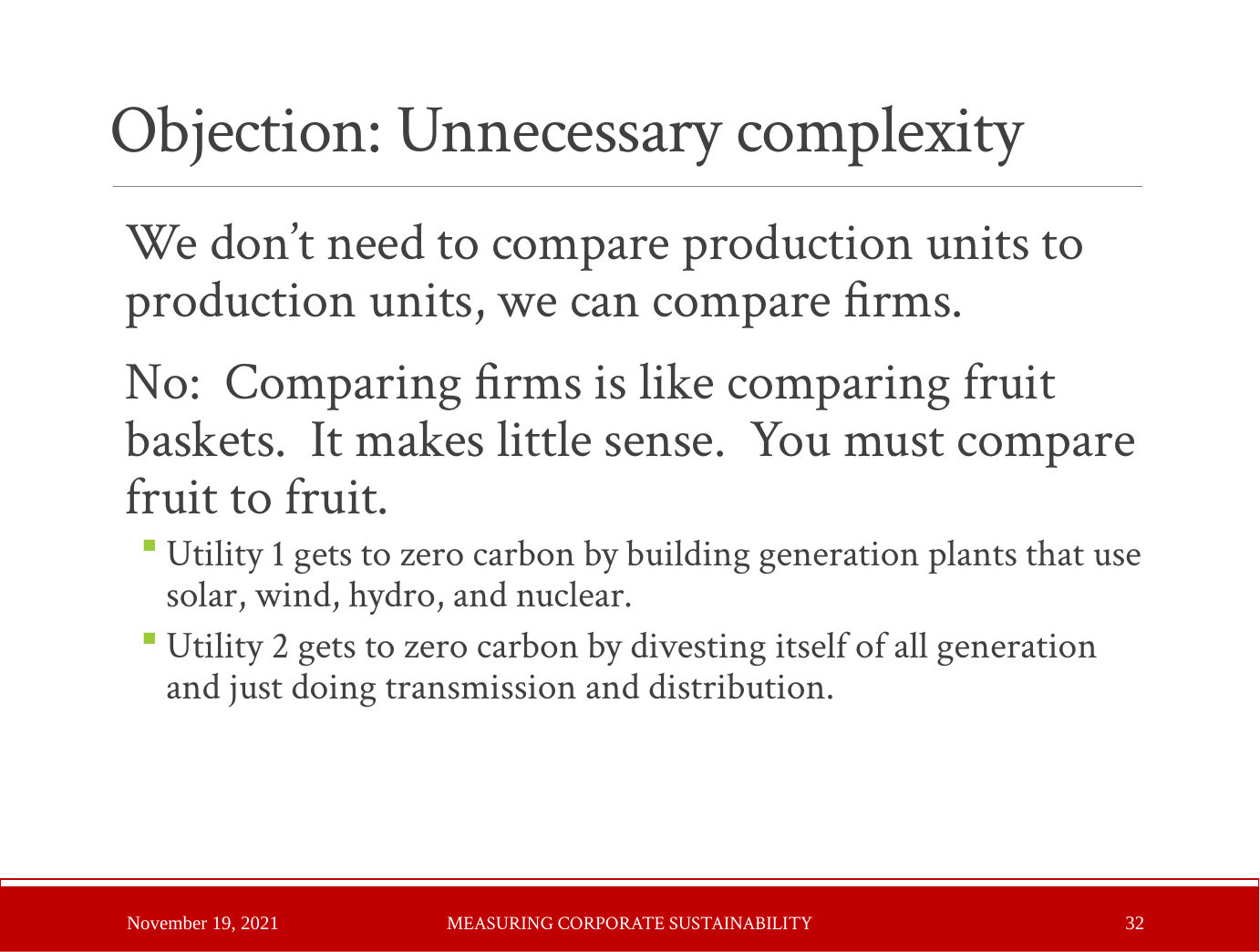

# Objection: Unnecessary complexity
We don’t need to compare production units to production units, we can compare firms.
No:  Comparing firms is like comparing fruit baskets.  It makes little sense.  You must compare fruit to fruit.
Utility 1 gets to zero carbon by building generation plants that use solar, wind, hydro, and nuclear.
Utility 2 gets to zero carbon by divesting itself of all generation and just doing transmission and distribution.
November 19, 2021
Measuring Corporate Sustainability
32